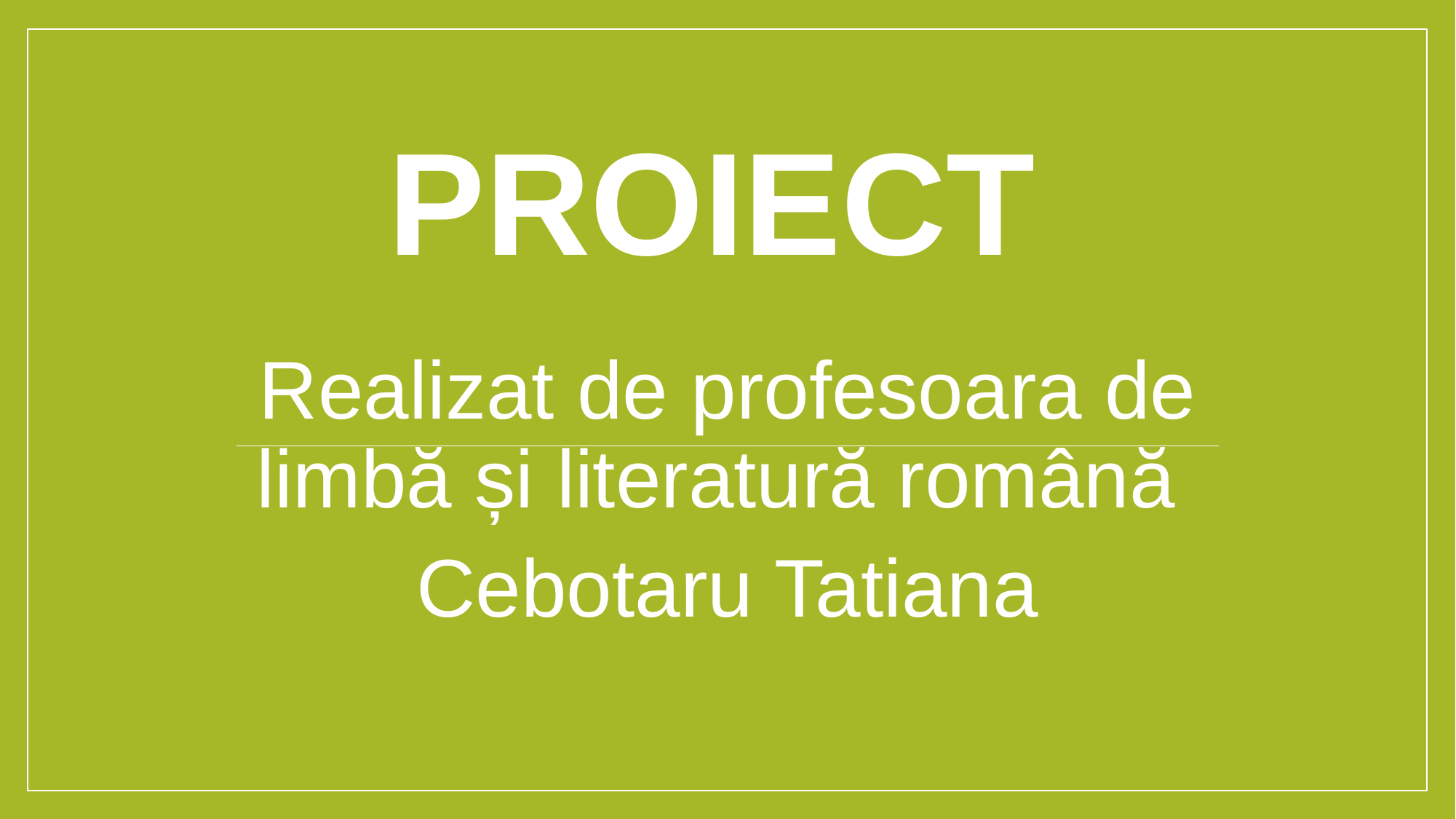

# Proiect
Realizat de profesoara de limbă și literatură română
Cebotaru Tatiana